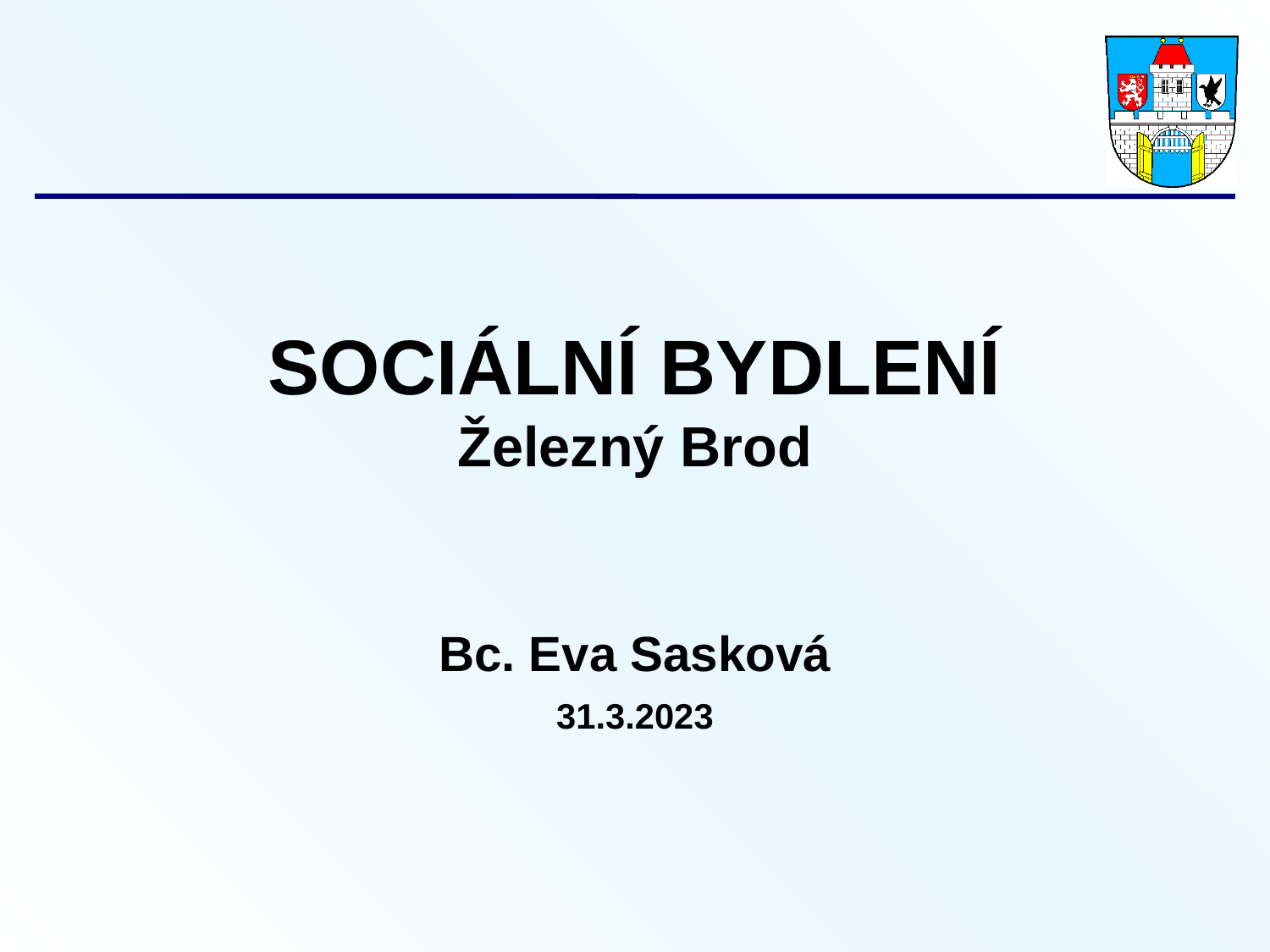

# SOCIÁLNÍ BYDLENÍ Železný Brod
Bc. Eva Sasková
31.3.2023